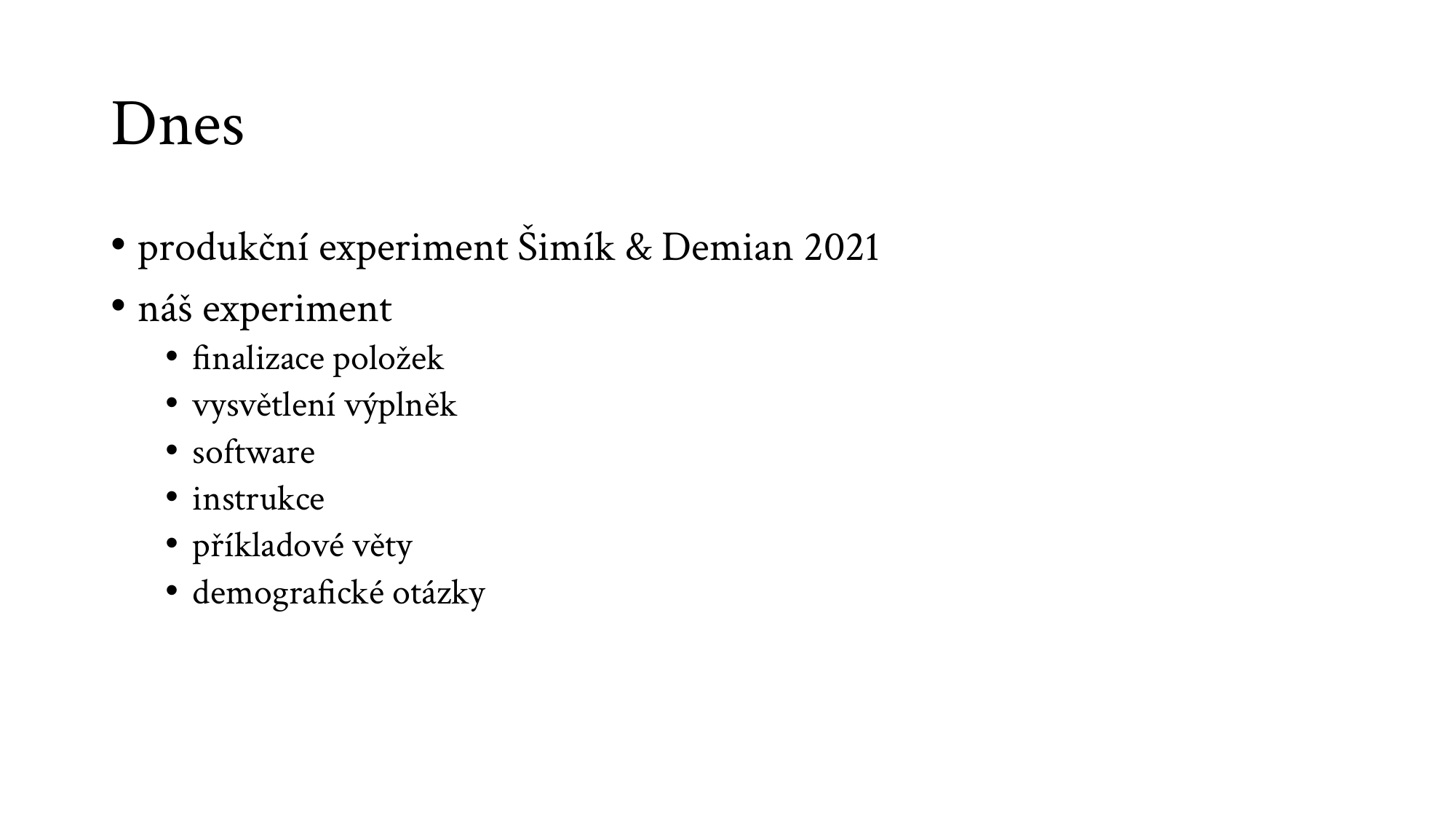

# Dnes
produkční experiment Šimík & Demian 2021
náš experiment
finalizace položek
vysvětlení výplněk
software
instrukce
příkladové věty
demografické otázky